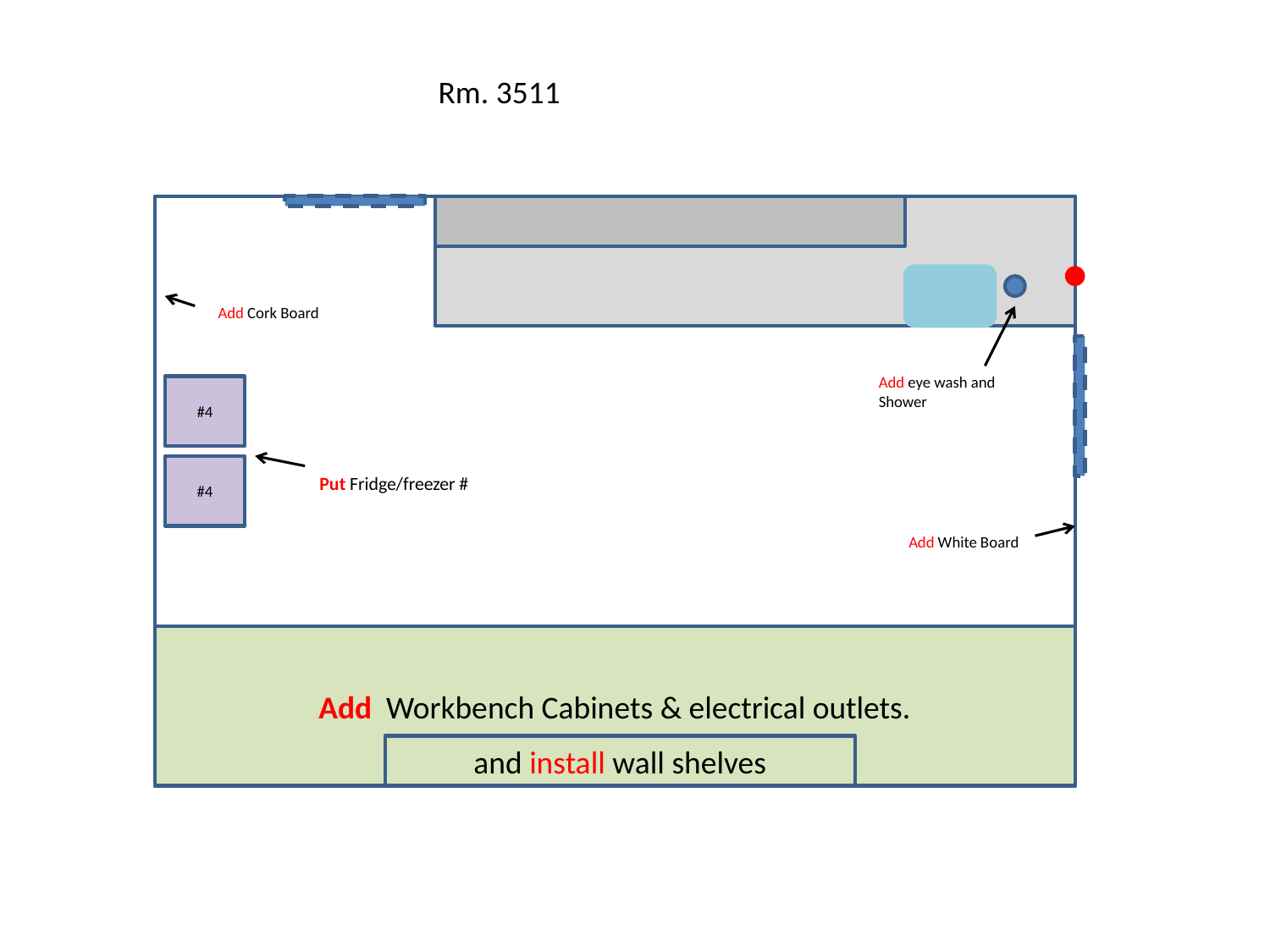

Rm. 3511

Add Cork Board

Add eye wash and
Shower
#4
#4
Put Fridge/freezer #
Add White Board
Add  Workbench Cabinets & electrical outlets.
and install wall shelves